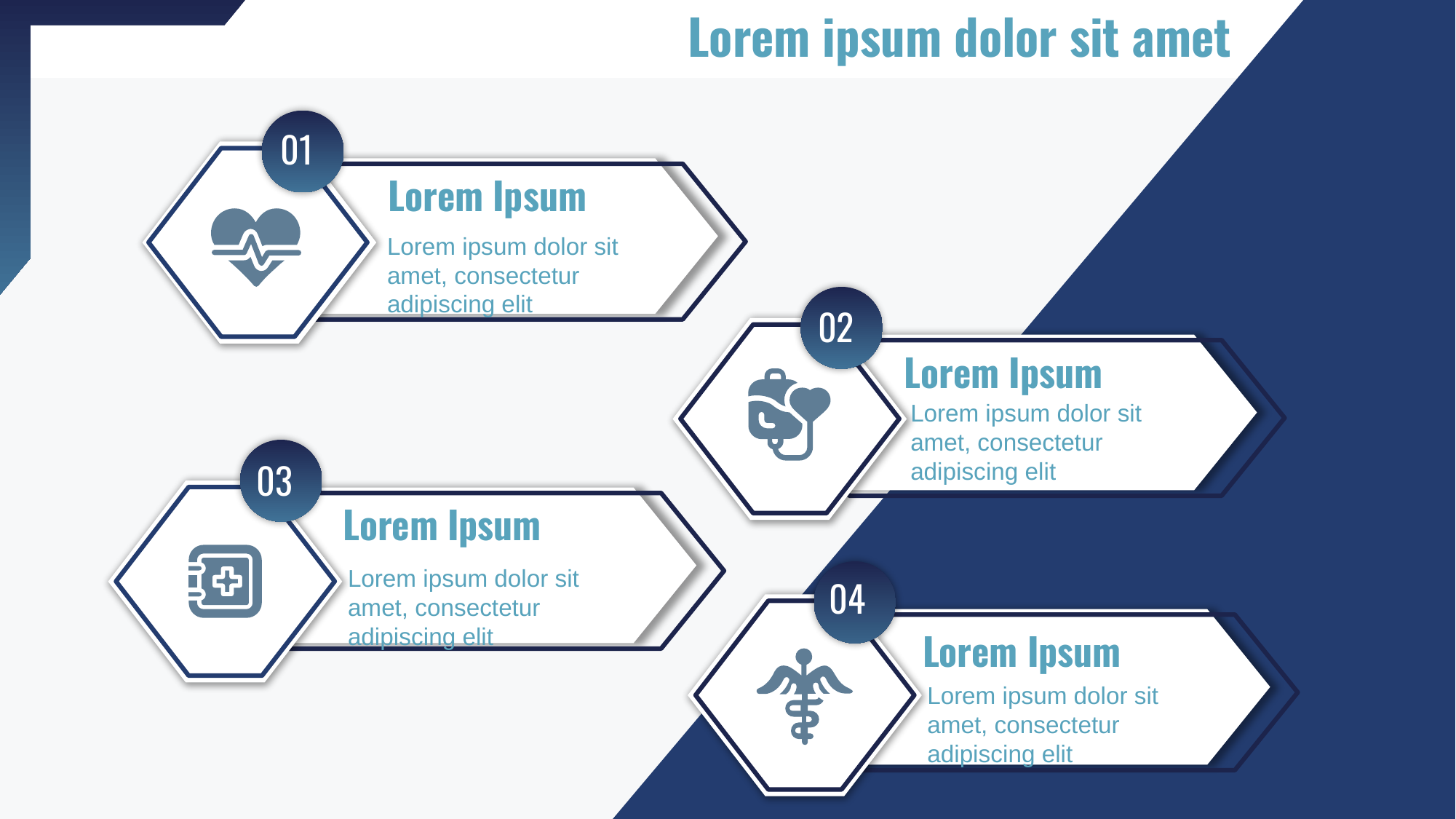

8
# Lorem ipsum dolor sit amet

01

Lorem Ipsum

Lorem ipsum dolor sit amet, consectetur adipiscing elit

02

Lorem Ipsum

Lorem ipsum dolor sit amet, consectetur adipiscing elit

03

Lorem Ipsum

Lorem ipsum dolor sit amet, consectetur adipiscing elit

04

Lorem Ipsum

Lorem ipsum dolor sit amet, consectetur adipiscing elit